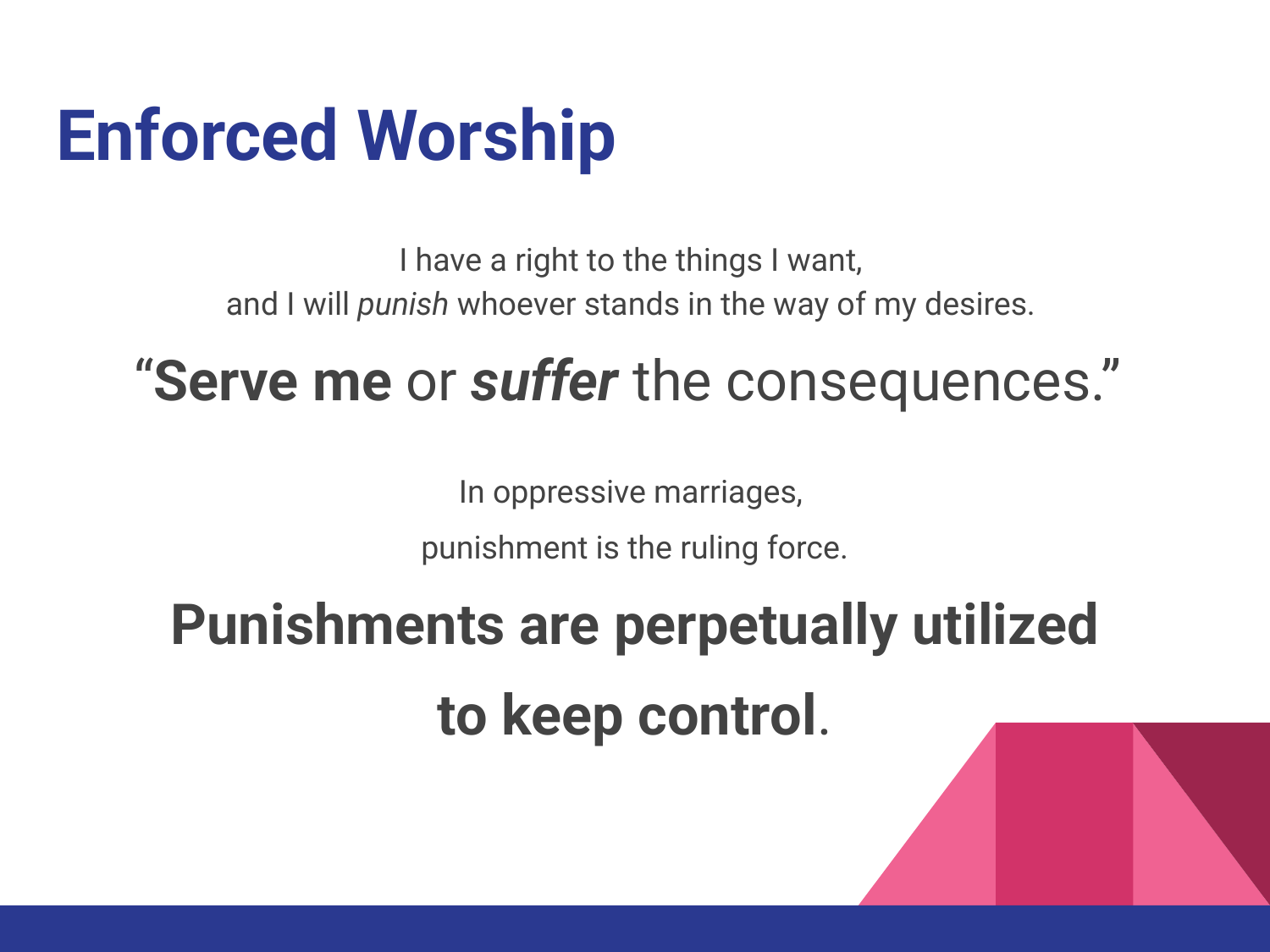

# Enforced Worship
I have a right to the things I want,
and I will punish whoever stands in the way of my desires.
“Serve me or suffer the consequences.”

In oppressive marriages,
punishment is the ruling force.
 Punishments are perpetually utilized
to keep control.